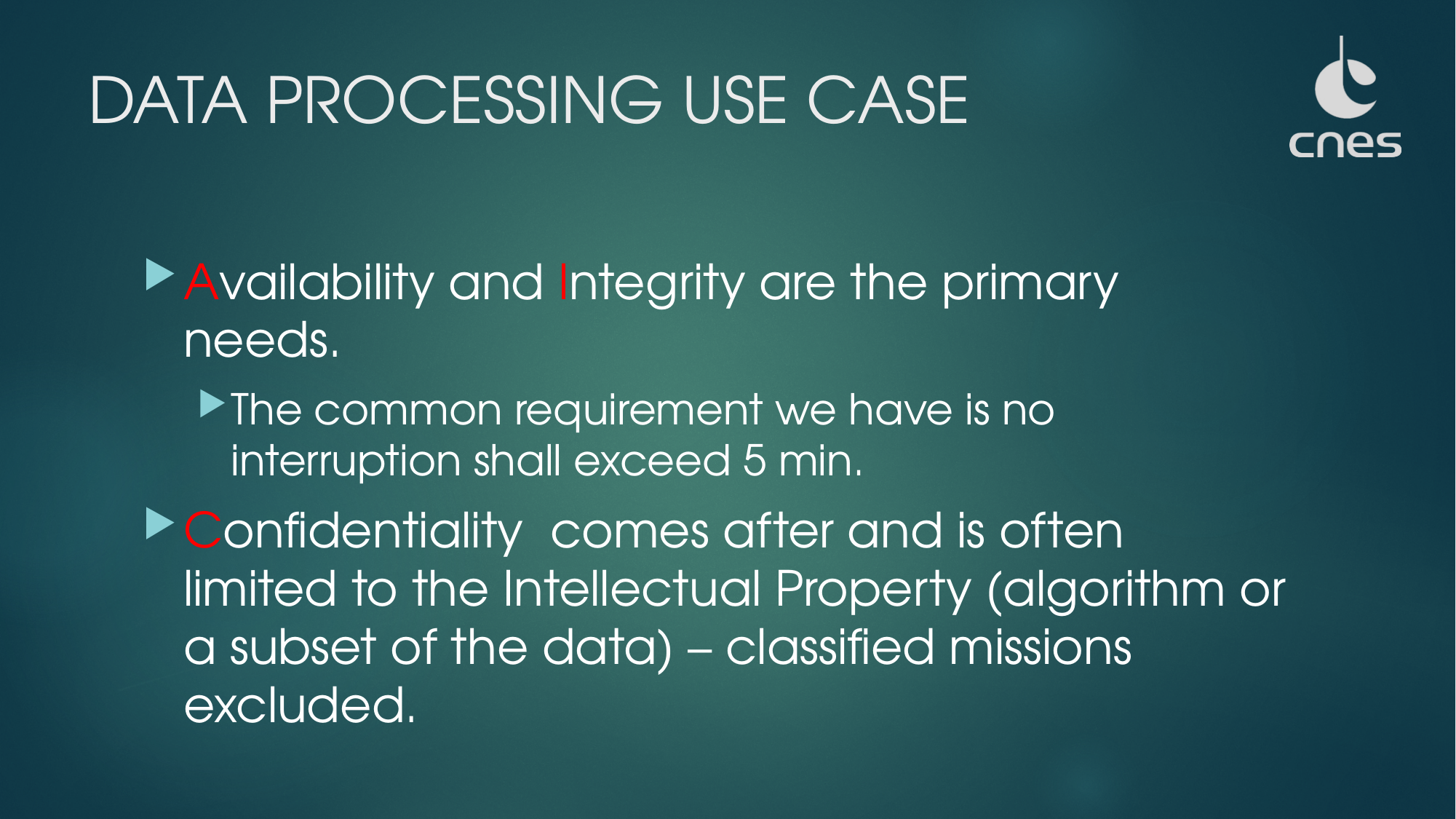

# DATA PROCESSING USE CASE
Availability and Integrity are the primary needs.
The common requirement we have is no interruption shall exceed 5 min.
Confidentiality  comes after and is often limited to the Intellectual Property (algorithm or a subset of the data) – classified missions excluded.